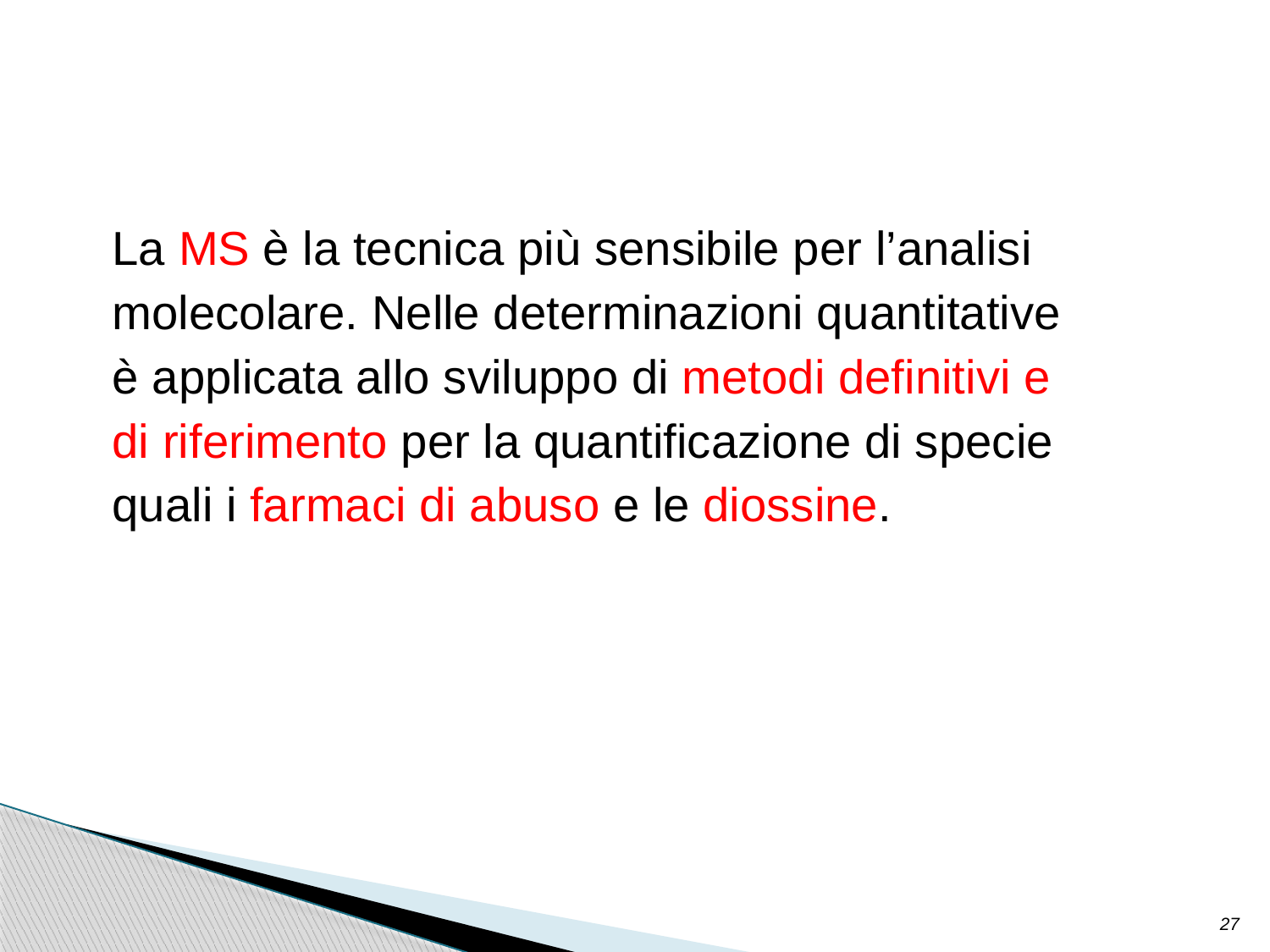

La MS è la tecnica più sensibile per l’analisi
molecolare. Nelle determinazioni quantitative
è applicata allo sviluppo di metodi definitivi e
di riferimento per la quantificazione di specie
quali i farmaci di abuso e le diossine.

27